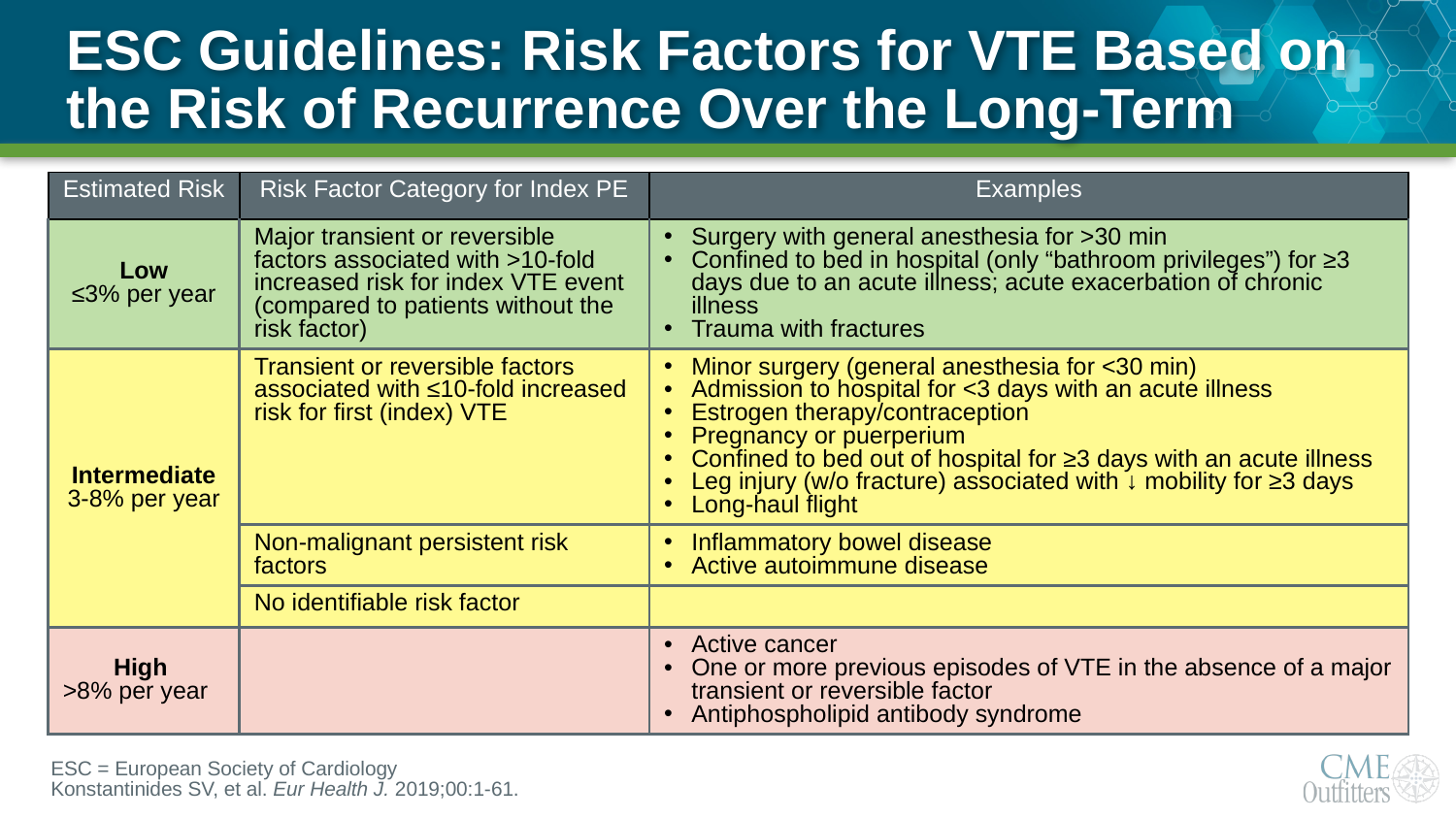

# ESC Guidelines: Risk Factors for VTE Based on the Risk of Recurrence Over the Long-Term
| Estimated Risk | Risk Factor Category for Index PE | Examples |
| --- | --- | --- |
| Low ≤3% per year | Major transient or reversible factors associated with >10-fold increased risk for index VTE event (compared to patients without the risk factor) | Surgery with general anesthesia for >30 min Confined to bed in hospital (only “bathroom privileges”) for ≥3 days due to an acute illness; acute exacerbation of chronic illness Trauma with fractures |
| Intermediate 3-8% per year | Transient or reversible factors associated with ≤10-fold increased risk for first (index) VTE | Minor surgery (general anesthesia for <30 min) Admission to hospital for <3 days with an acute illness Estrogen therapy/contraception Pregnancy or puerperium Confined to bed out of hospital for ≥3 days with an acute illness Leg injury (w/o fracture) associated with ↓ mobility for ≥3 days Long-haul flight |
|  | Non-malignant persistent risk factors | Inflammatory bowel disease Active autoimmune disease |
|  | No identifiable risk factor |  |
| High >8% per year |  | Active cancer One or more previous episodes of VTE in the absence of a major transient or reversible factor Antiphospholipid antibody syndrome |

ESC = European Society of Cardiology
Konstantinides SV, et al. Eur Health J. 2019;00:1-61.